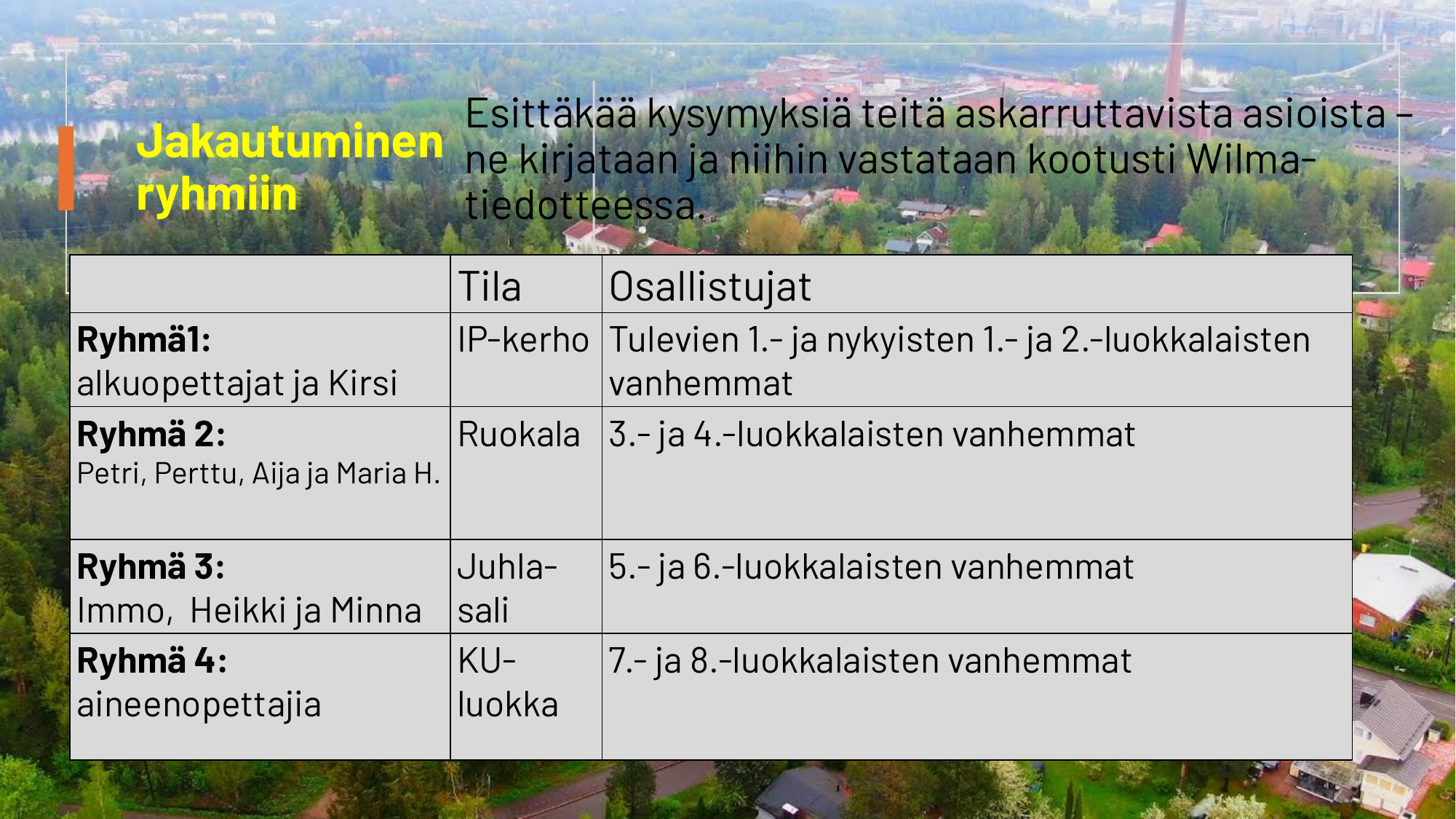

Esittäkää kysymyksiä teitä askarruttavista asioista – ne kirjataan ja niihin vastataan kootusti Wilma-tiedotteessa.

# Jakautuminen ryhmiin

|  | Tila | Osallistujat |
| --- | --- | --- |
| Ryhmä1: alkuopettajat ja Kirsi | IP-kerho | Tulevien 1.- ja nykyisten 1.- ja 2.-luokkalaisten vanhemmat |
| Ryhmä 2: Petri, Perttu, Aija ja Maria H. | Ruokala | 3.- ja 4.-luokkalaisten vanhemmat |
| Ryhmä 3: Immo, Heikki ja Minna | Juhla-sali | 5.- ja 6.-luokkalaisten vanhemmat |
| Ryhmä 4: aineenopettajia | KU-luokka | 7.- ja 8.-luokkalaisten vanhemmat |